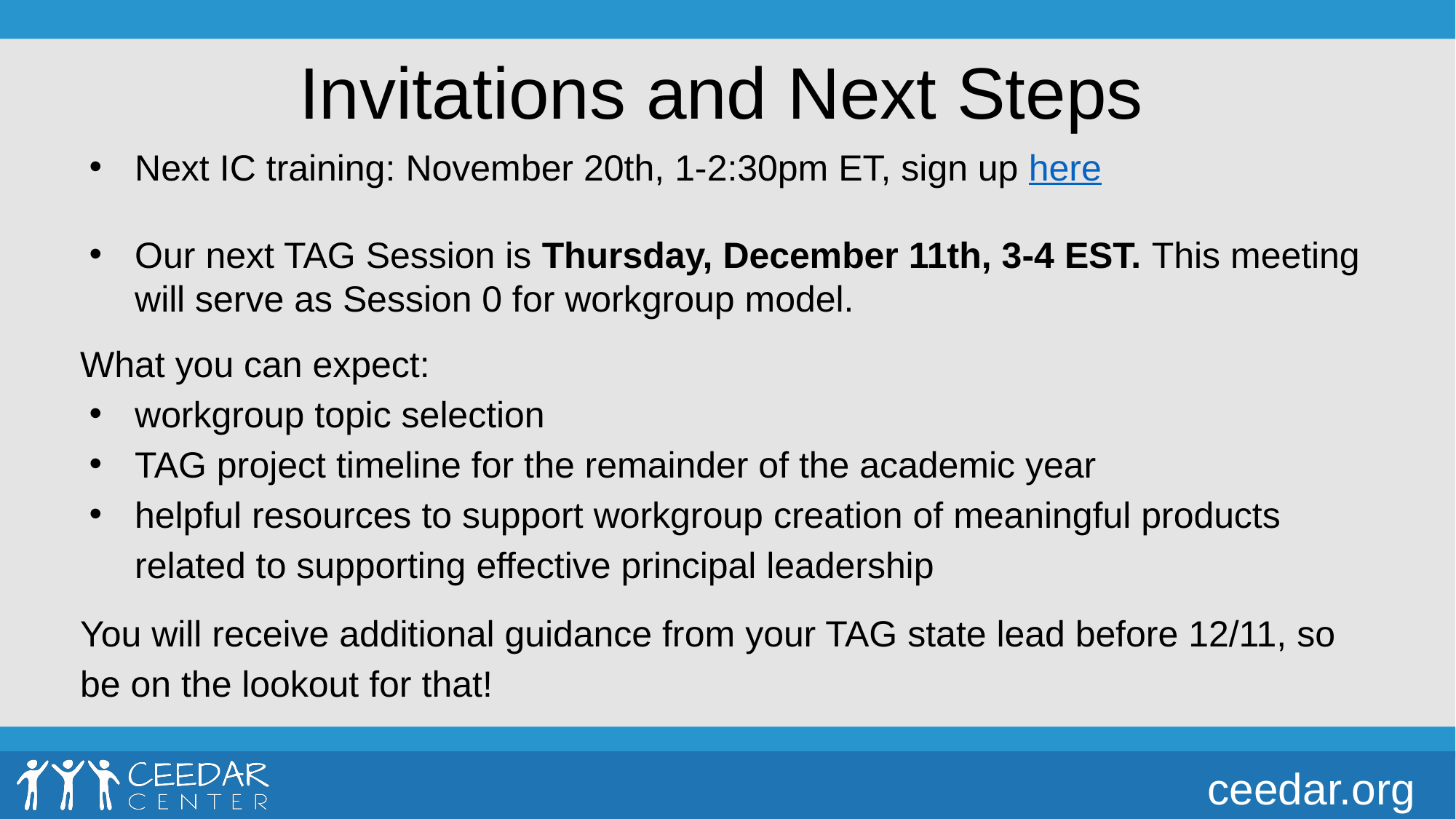

# Invitations and Next Steps
Next IC training: November 20th, 1-2:30pm ET, sign up here

Our next TAG Session is Thursday, December 11th, 3-4 EST. This meeting will serve as Session 0 for workgroup model.
What you can expect:
workgroup topic selection
TAG project timeline for the remainder of the academic year
helpful resources to support workgroup creation of meaningful products related to supporting effective principal leadership
You will receive additional guidance from your TAG state lead before 12/11, so be on the lookout for that!